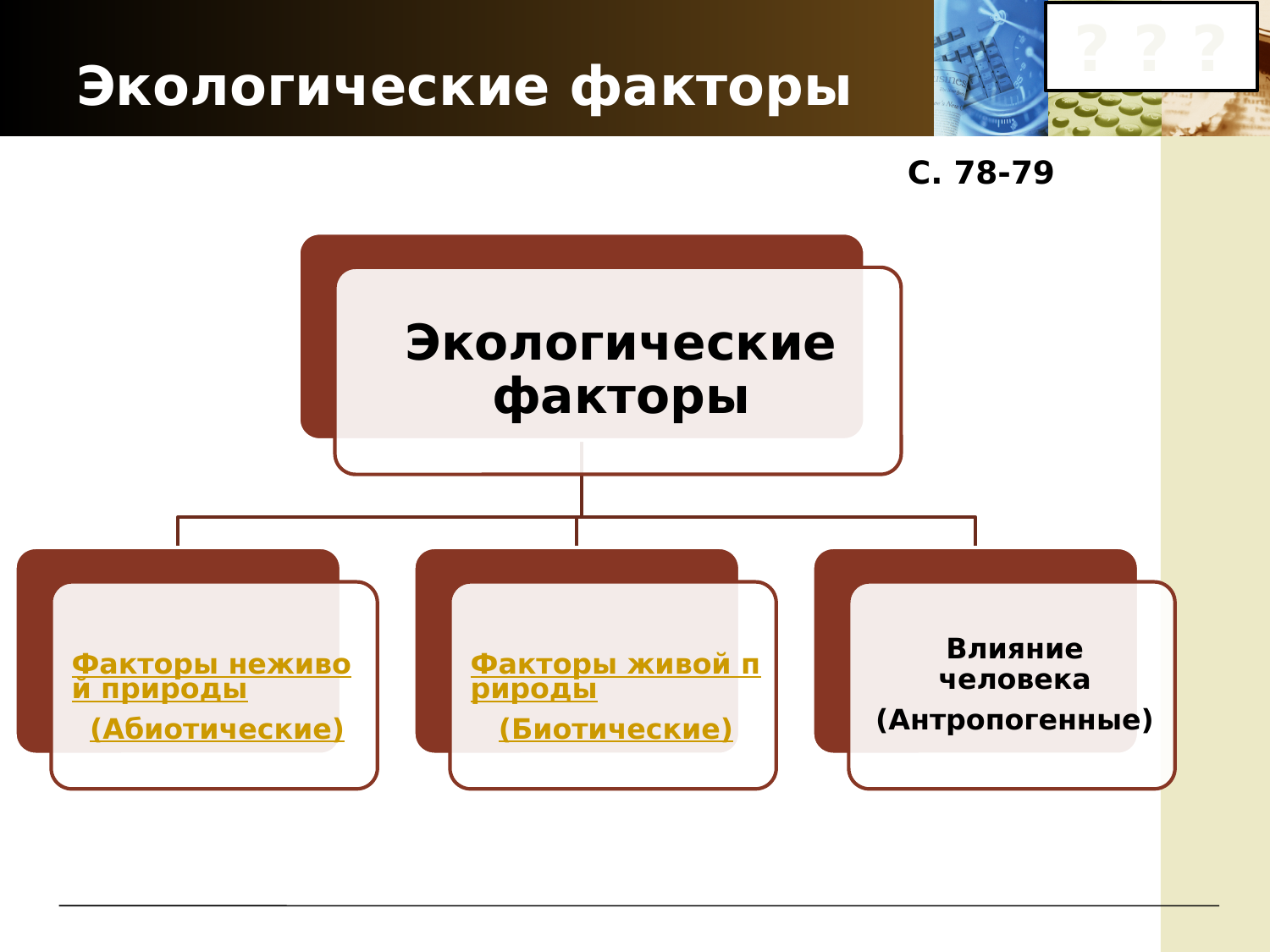

? ? ?
# Экологические факторы
С. 78-79

Экологические факторы
Факторы неживой природы
(Абиотические)
Факторы живой природы
(Биотические)
Влияние человека
(Антропогенные)